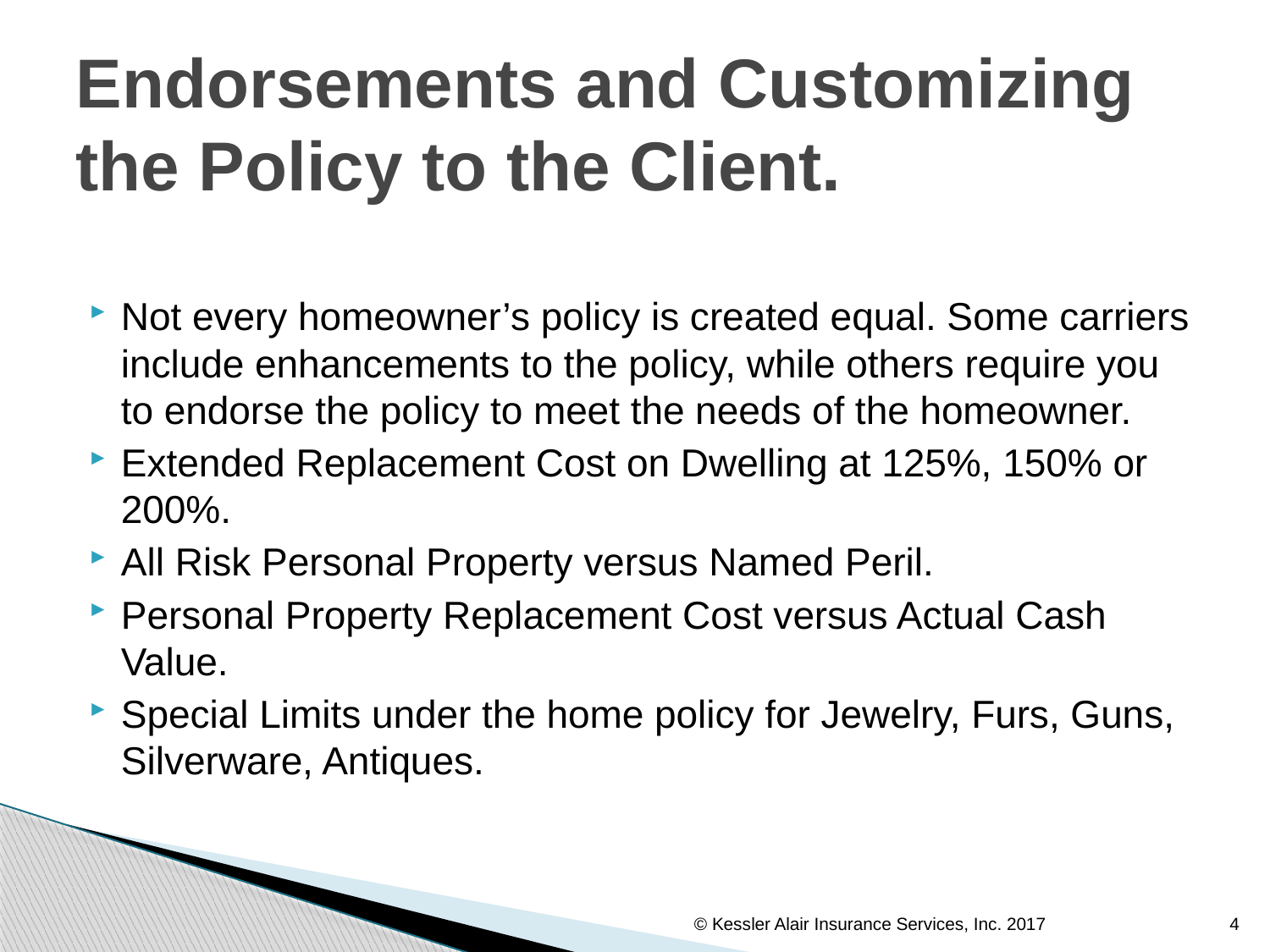

# Endorsements and Customizing the Policy to the Client.

Not every homeowner’s policy is created equal. Some carriers include enhancements to the policy, while others require you to endorse the policy to meet the needs of the homeowner.
Extended Replacement Cost on Dwelling at 125%, 150% or 200%.
All Risk Personal Property versus Named Peril.
Personal Property Replacement Cost versus Actual Cash Value.
Special Limits under the home policy for Jewelry, Furs, Guns, Silverware, Antiques.
© Kessler Alair Insurance Services, Inc. 2017
4